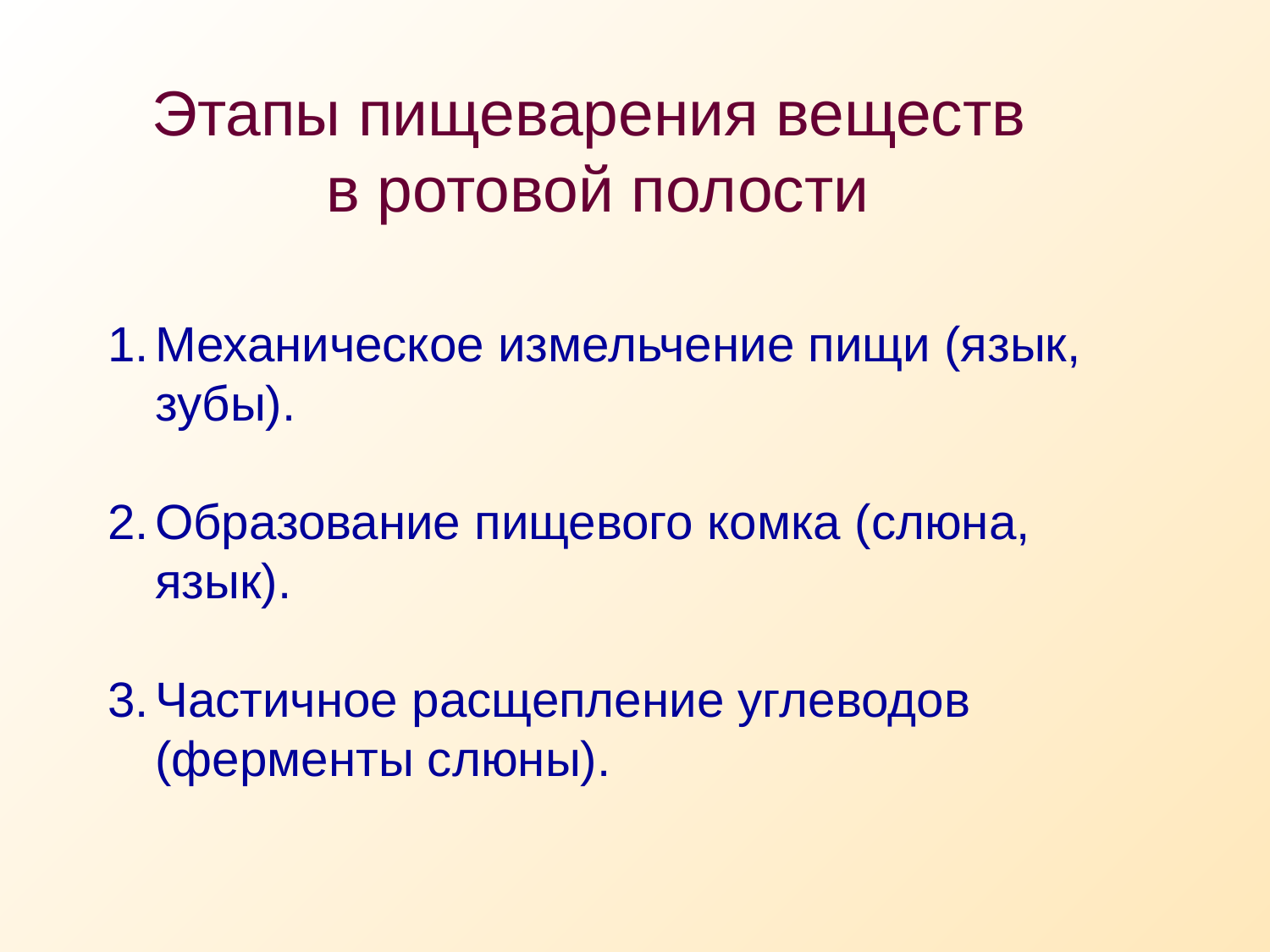

Этапы пищеварения веществ
в ротовой полости
Механическое измельчение пищи (язык, зубы).

Образование пищевого комка (слюна, язык).

Частичное расщепление углеводов (ферменты слюны).